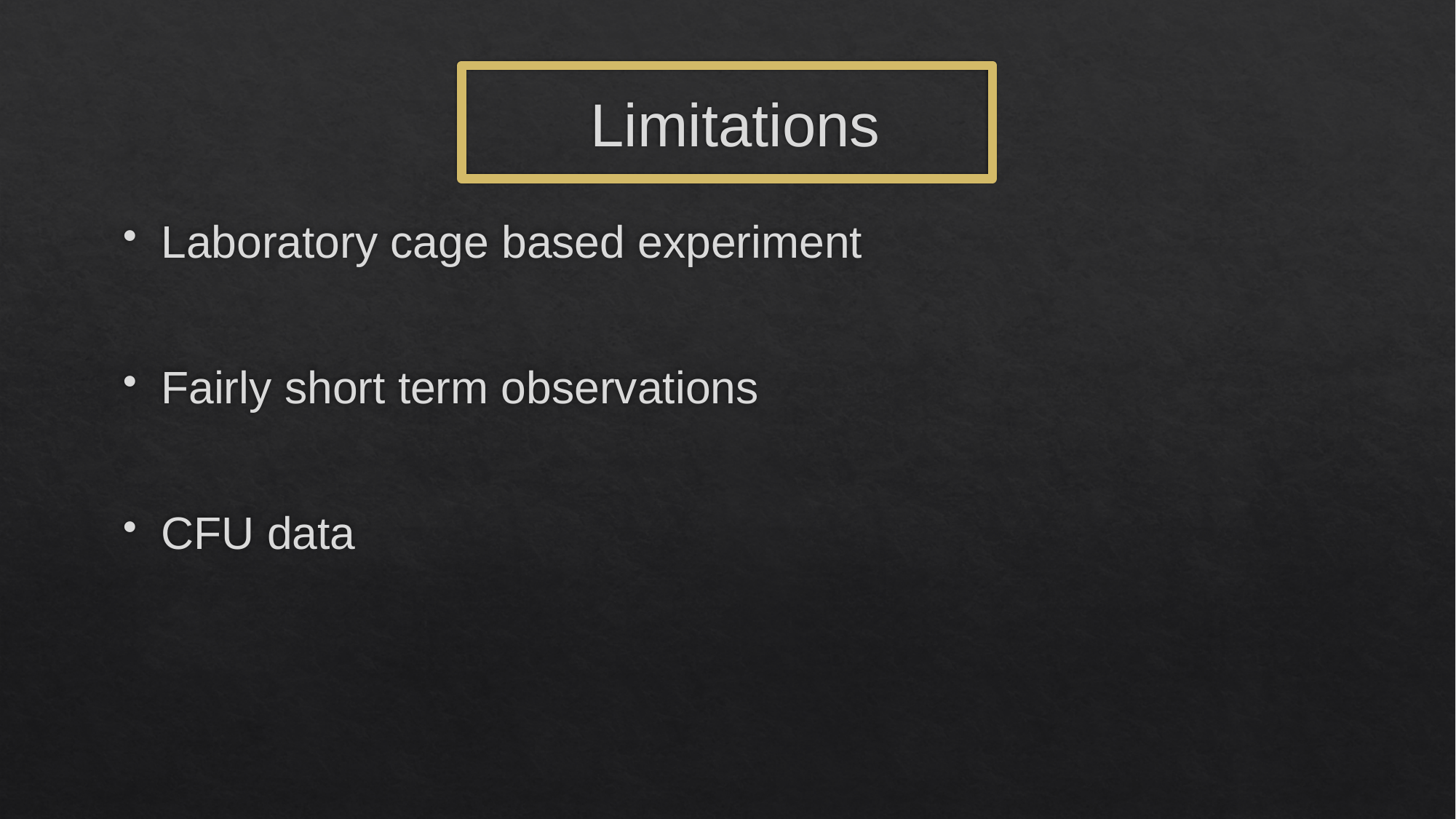

# Limitations
Laboratory cage based experiment

Fairly short term observations

CFU data